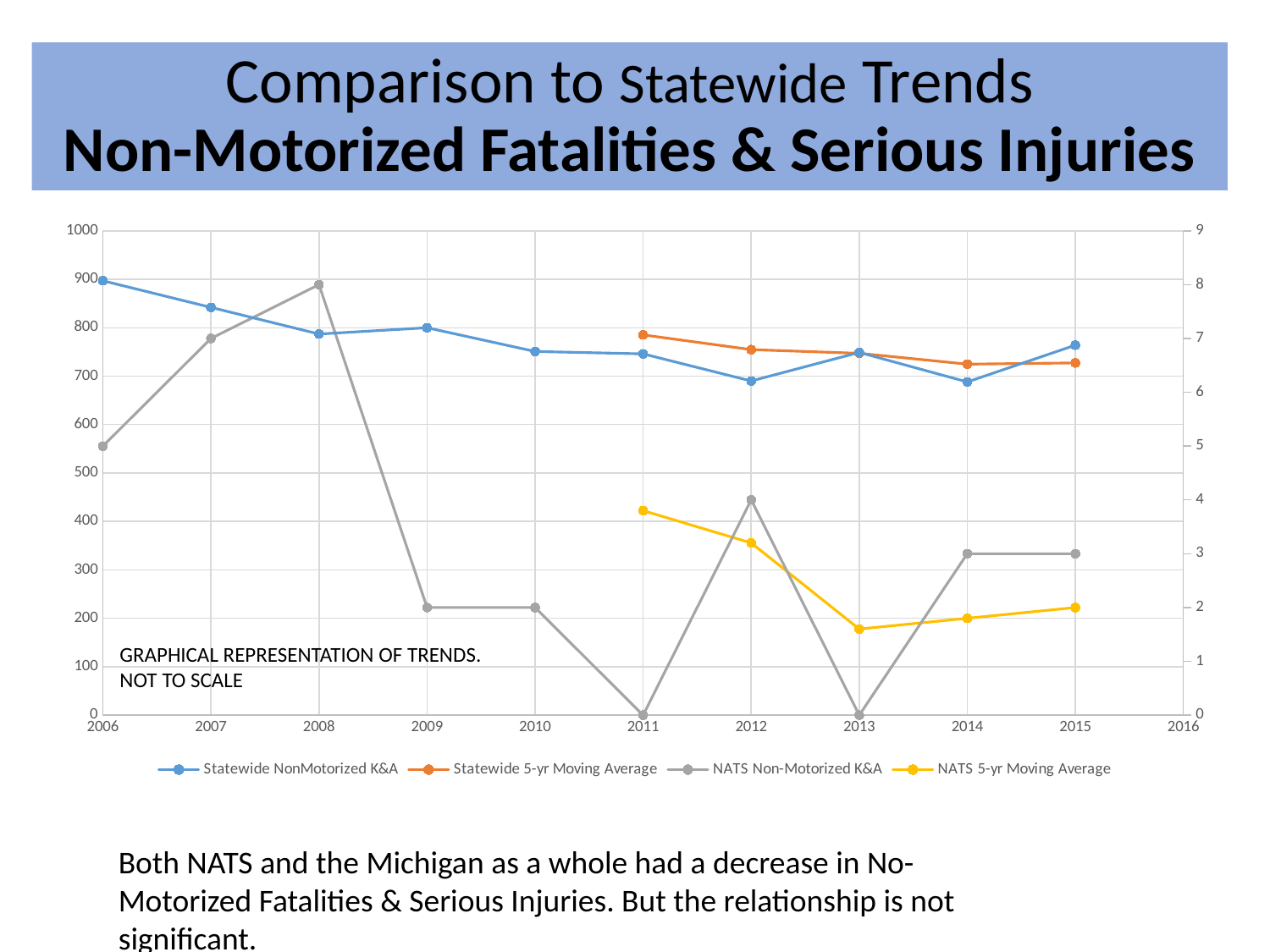

# Comparison to Statewide Trends Non-Motorized Fatalities & Serious Injuries

### Chart

| Category |  |  |  |  |
|---|---|---|---|---|
GRAPHICAL REPRESENTATION OF TRENDS. NOT TO SCALE

Both NATS and the Michigan as a whole had a decrease in No-Motorized Fatalities & Serious Injuries. But the relationship is not significant.